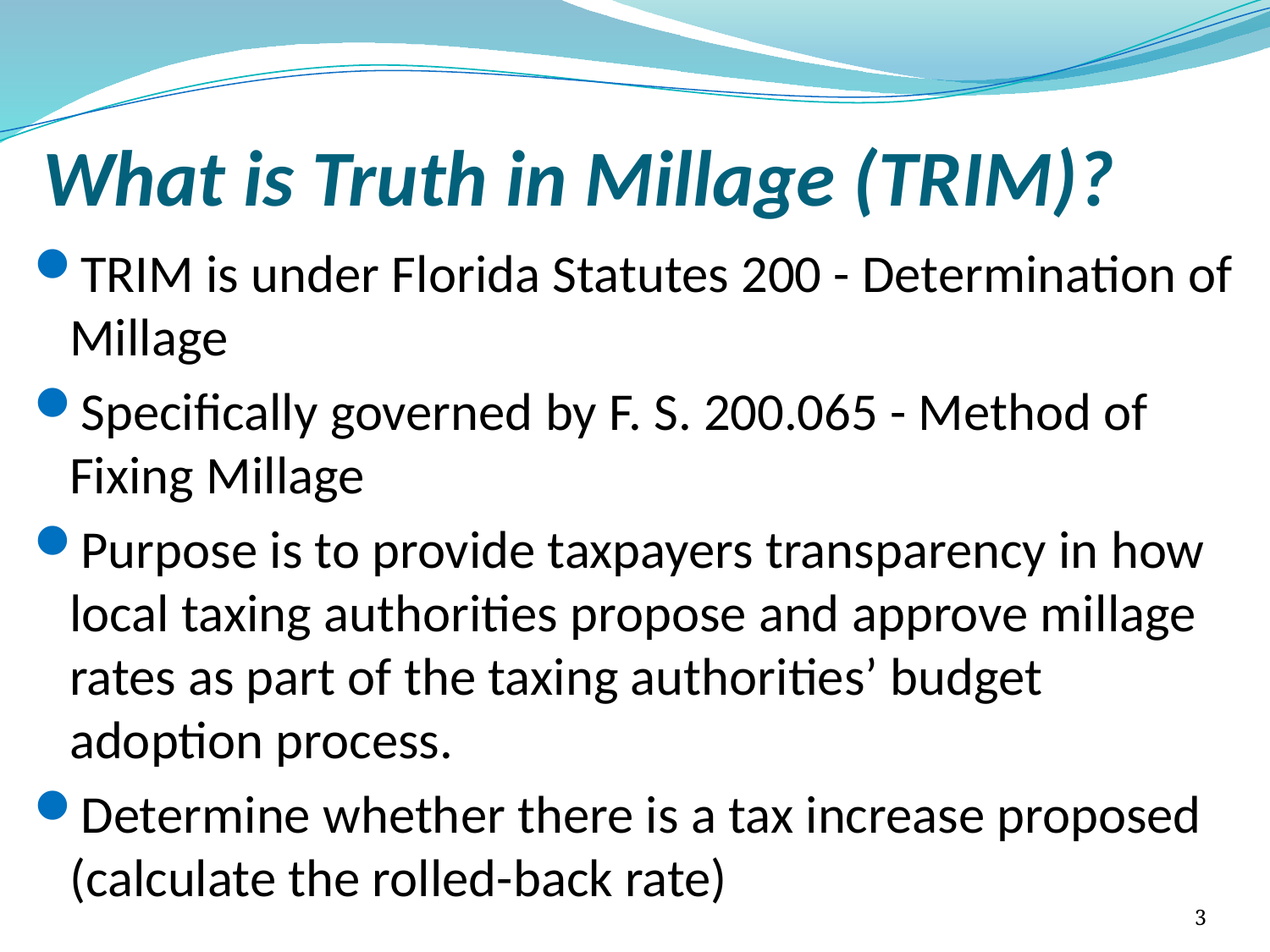

# What is Truth in Millage (TRIM)?
TRIM is under Florida Statutes 200 - Determination of Millage
Specifically governed by F. S. 200.065 - Method of Fixing Millage
Purpose is to provide taxpayers transparency in how local taxing authorities propose and approve millage rates as part of the taxing authorities’ budget adoption process.
Determine whether there is a tax increase proposed (calculate the rolled-back rate)

3